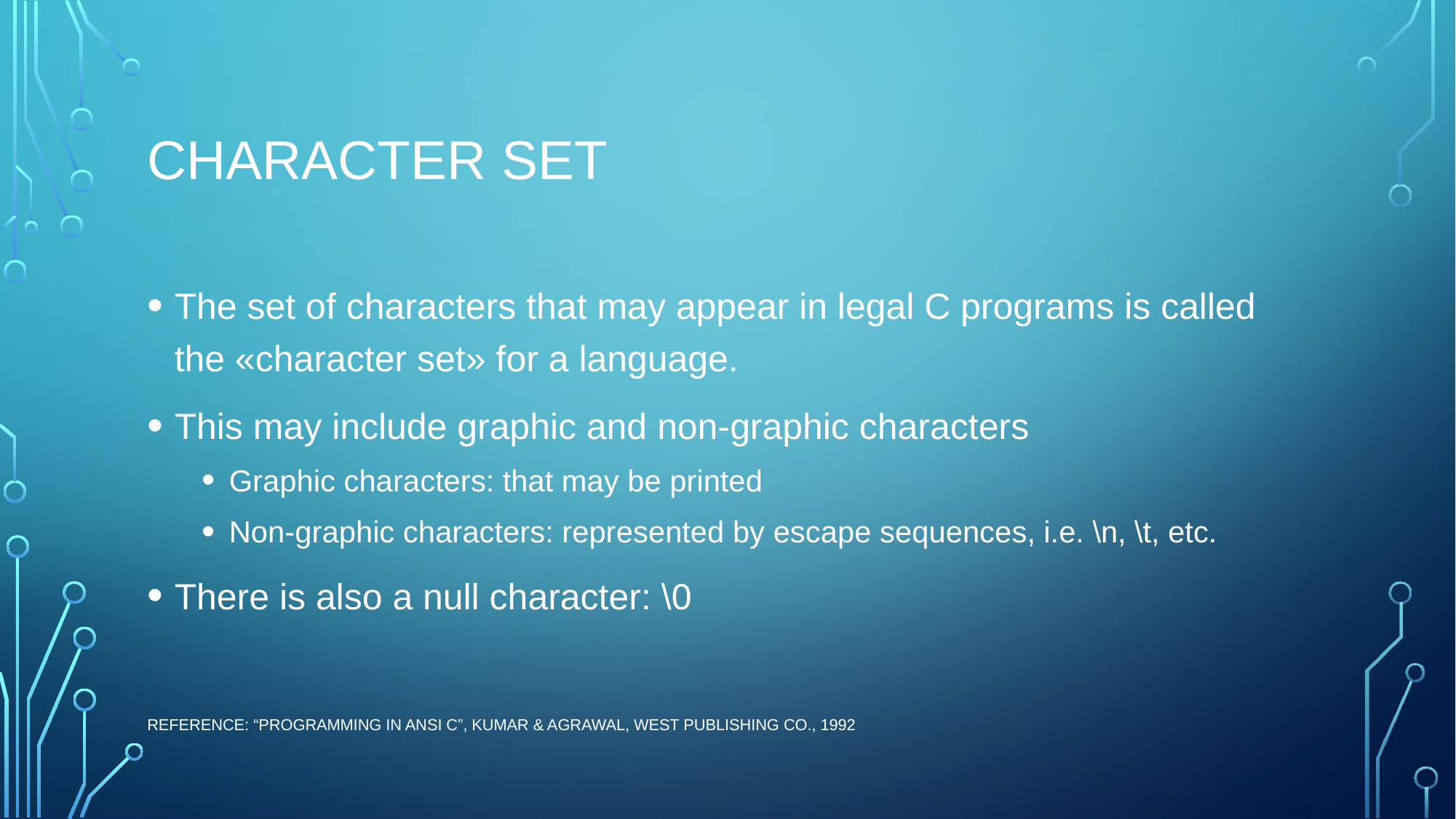

# CHARACTER SET
The set of characters that may appear in legal C programs is called the «character set» for a language.
This may include graphic and non-graphic characters
Graphic characters: that may be printed
Non-graphic characters: represented by escape sequences, i.e. \n, \t, etc.
There is also a null character: \0
Reference: “Programming in ANSI C”, Kumar & Agrawal, West Publishing Co., 1992